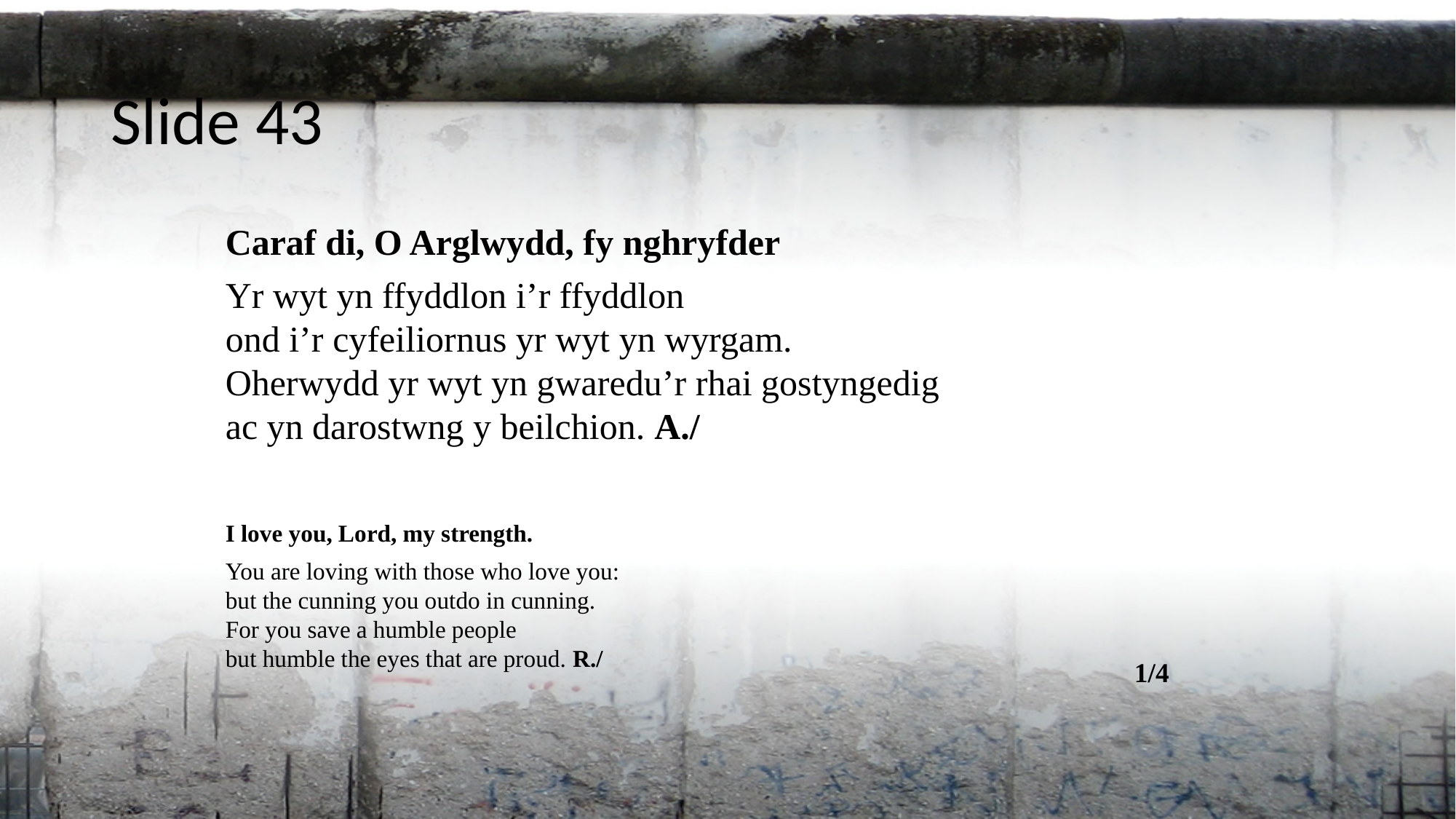

Slide 43
Caraf di, O Arglwydd, fy nghryfder
Yr wyt yn ffyddlon i’r ffyddlon
ond i’r cyfeiliornus yr wyt yn wyrgam.
Oherwydd yr wyt yn gwaredu’r rhai gostyngedig
ac yn darostwng y beilchion. A./
I love you, Lord, my strength.
You are loving with those who love you:
but the cunning you outdo in cunning.
For you save a humble people
but humble the eyes that are proud. R./
1/4